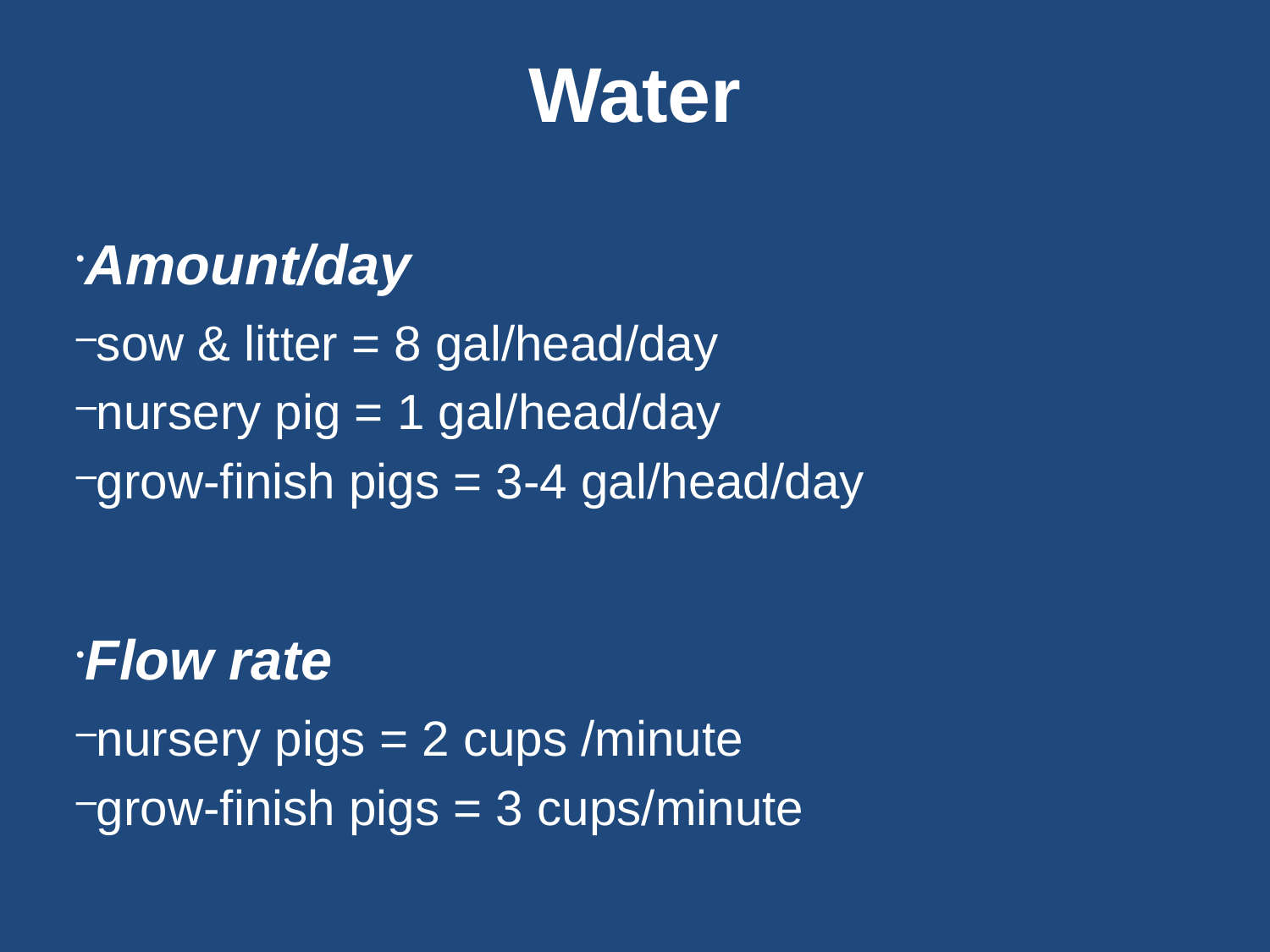

Water
Amount/day
sow & litter = 8 gal/head/day
nursery pig = 1 gal/head/day
grow-finish pigs = 3-4 gal/head/day

Flow rate
nursery pigs = 2 cups /minute
grow-finish pigs = 3 cups/minute